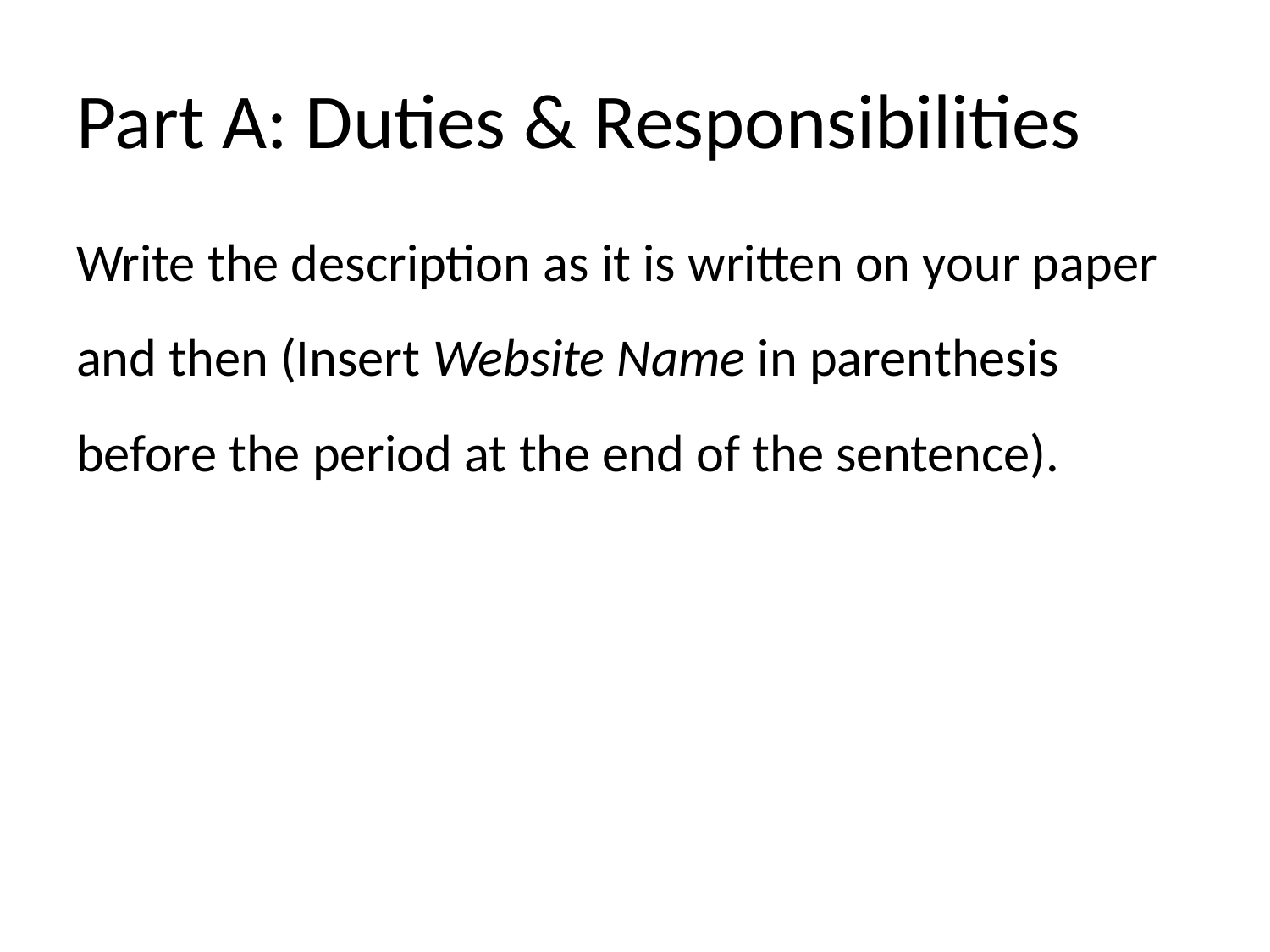

# Part A: Duties & Responsibilities
Write the description as it is written on your paper and then (Insert Website Name in parenthesis before the period at the end of the sentence).